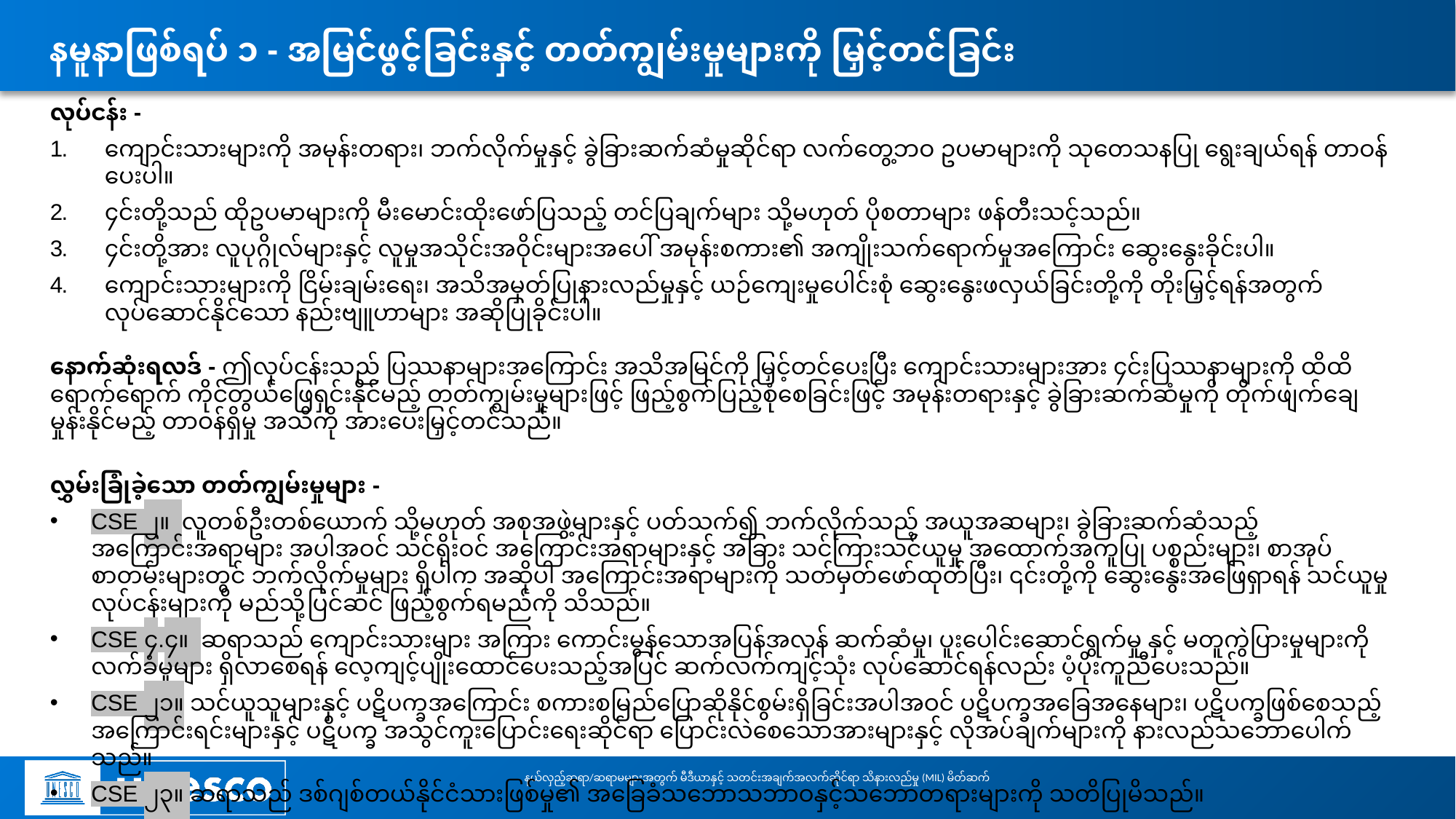

# နမူနာဖြစ်ရပ် ၁ - အမြင်ဖွင့်ခြင်းနှင့် တတ်ကျွမ်းမှုများကို မြှင့်တင်ခြင်း
လုပ်ငန်း -
ကျောင်းသားများကို အမုန်းတရား၊ ဘက်လိုက်မှုနှင့် ခွဲခြားဆက်ဆံမှုဆိုင်ရာ လက်တွေ့ဘဝ ဥပမာများကို သုတေသနပြု ရွေးချယ်ရန် တာဝန်ပေးပါ။
၄င်းတို့သည် ထိုဥပမာများကို မီးမောင်းထိုးဖော်ပြသည့် တင်ပြချက်များ သို့မဟုတ် ပိုစတာများ ဖန်တီးသင့်သည်။
၄င်းတို့အား လူပုဂ္ဂိုလ်များနှင့် လူမှုအသိုင်းအဝိုင်းများအပေါ် အမုန်းစကား၏ အကျိုးသက်ရောက်မှုအကြောင်း ဆွေးနွေးခိုင်းပါ။
ကျောင်းသားများကို ငြိမ်းချမ်းရေး၊ အသိအမှတ်ပြုနားလည်မှုနှင့် ယဉ်ကျေးမှုပေါင်းစုံ ဆွေးနွေးဖလှယ်ခြင်းတို့ကို တိုးမြှင့်ရန်အတွက် လုပ်ဆောင်နိုင်သော နည်းဗျူဟာများ အဆိုပြုခိုင်းပါ။

နောက်ဆုံးရလဒ် - ဤလုပ်ငန်းသည် ပြဿနာများအကြောင်း အသိအမြင်ကို မြှင့်တင်ပေးပြီး ကျောင်းသားများအား ၄င်းပြဿနာများကို ထိထိရောက်ရောက် ကိုင်တွယ်ဖြေရှင်းနိုင်မည့် တတ်ကျွမ်းမှုများဖြင့် ဖြည့်စွက်ပြည့်စုံစေခြင်းဖြင့် အမုန်းတရားနှင့် ခွဲခြားဆက်ဆံမှုကို တိုက်ဖျက်ချေမှုန်းနိုင်မည့် တာဝန်ရှိမှု အသိကို အားပေးမြှင့်တင်သည်။

လွှမ်းခြုံခဲ့သော တတ်ကျွမ်းမှုများ -
CSE ၂။  လူတစ်ဦးတစ်ယောက် သို့မဟုတ် အစုအဖွဲ့များနှင့် ပတ်သက်၍ ဘက်လိုက်သည့် အယူအဆများ၊ ခွဲခြားဆက်ဆံသည့် အကြောင်းအရာများ အပါအဝင် သင်ရိုးဝင် အကြောင်းအရာများနှင့် အခြား သင်ကြားသင်ယူမှု အထောက်အကူပြု ပစ္စည်းများ၊ စာအုပ်စာတမ်းများတွင် ဘက်လိုက်မှုများ ရှိပါက အဆိုပါ အကြောင်းအရာများကို သတ်မှတ်ဖော်ထုတ်ပြီး၊ ၎င်းတို့ကို ဆွေးနွေးအဖြေရှာရန် သင်ယူမှုလုပ်ငန်းများကို မည်သို့ပြင်ဆင် ဖြည့်စွက်ရမည်ကို သိသည်။
CSE ၄.၄။  ဆရာသည် ကျောင်းသားများ အကြား ကောင်းမွန်သောအပြန်အလှန် ဆက်ဆံမှု၊ ပူးပေါင်းဆောင်ရွက်မှု နှင့် မတူကွဲပြားမှုများကို လက်ခံမှုများ ရှိလာစေရန် လေ့ကျင့်ပျိုးထောင်ပေးသည့်အပြင် ဆက်လက်ကျင့်သုံး လုပ်ဆောင်ရန်လည်း ပံ့ပိုးကူညီပေးသည်။
CSE ၂၁။ သင်ယူသူများနှင့် ပဋိပက္ခအကြောင်း စကားစမြည်ပြောဆိုနိုင်စွမ်းရှိခြင်းအပါအဝင် ပဋိပက္ခအခြေအနေများ၊ ပဋိပက္ခဖြစ်စေသည့် အကြောင်းရင်းများနှင့် ပဋိပက္ခ အသွင်ကူးပြောင်းရေးဆိုင်ရာ ပြောင်းလဲစေသောအားများနှင့် လိုအပ်ချက်များကို နားလည်သဘောပေါက်သည်။
CSE ၂၃။ ဆရာသည် ဒစ်ဂျစ်တယ်နိုင်ငံသားဖြစ်မှု၏ အခြေခံသဘောသဘာဝနှင့်သဘောတရားများကို သတိပြုမိသည်။

နယ်လှည့်ဆရာ/ဆရာမများအတွက် မီဒီယာနှင့် သတင်းအချက်အလက်ဆိုင်ရာ သိနားလည်မှု (MIL) မိတ်ဆက်